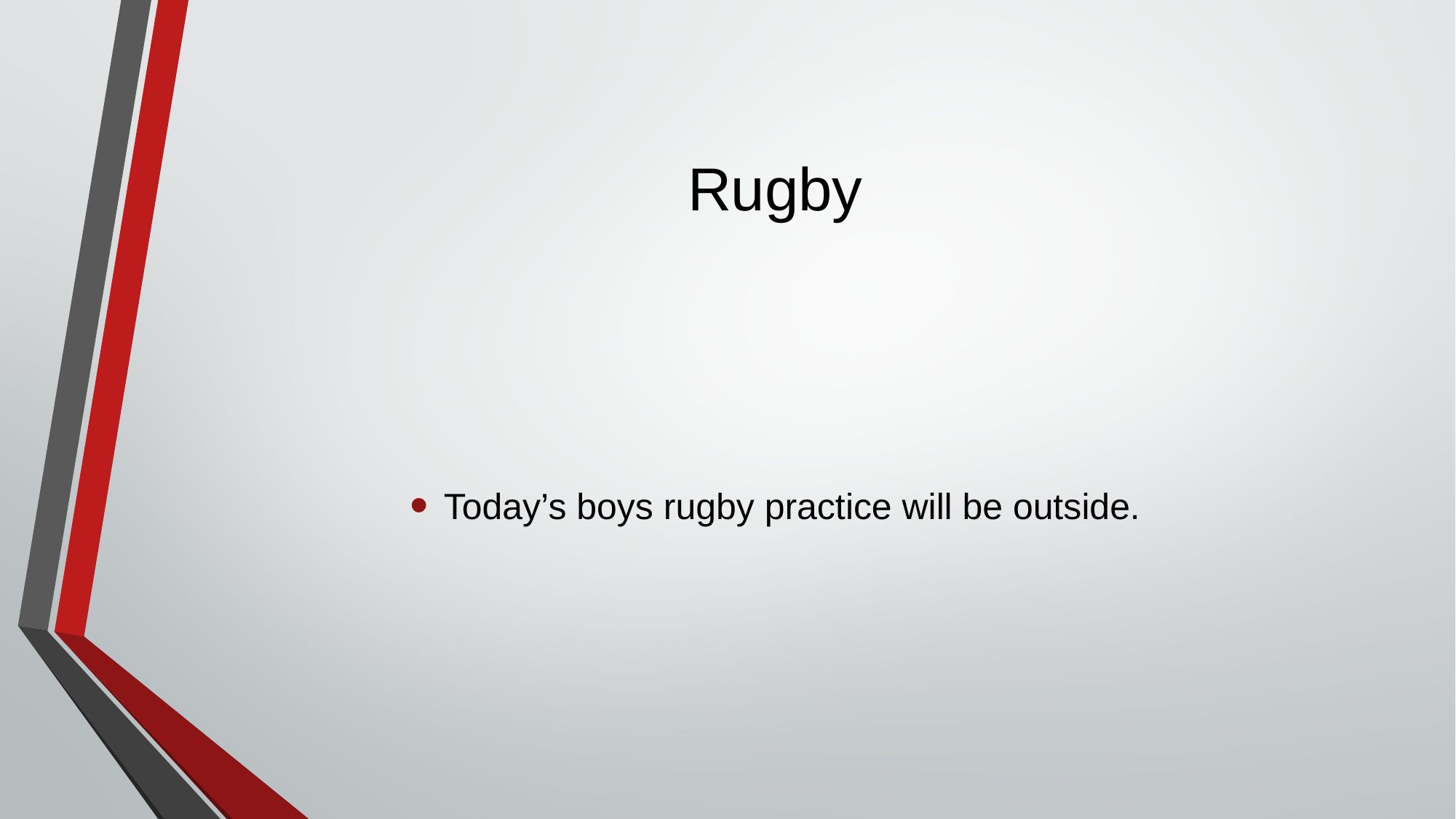

# Rugby
Today’s boys rugby practice will be outside.